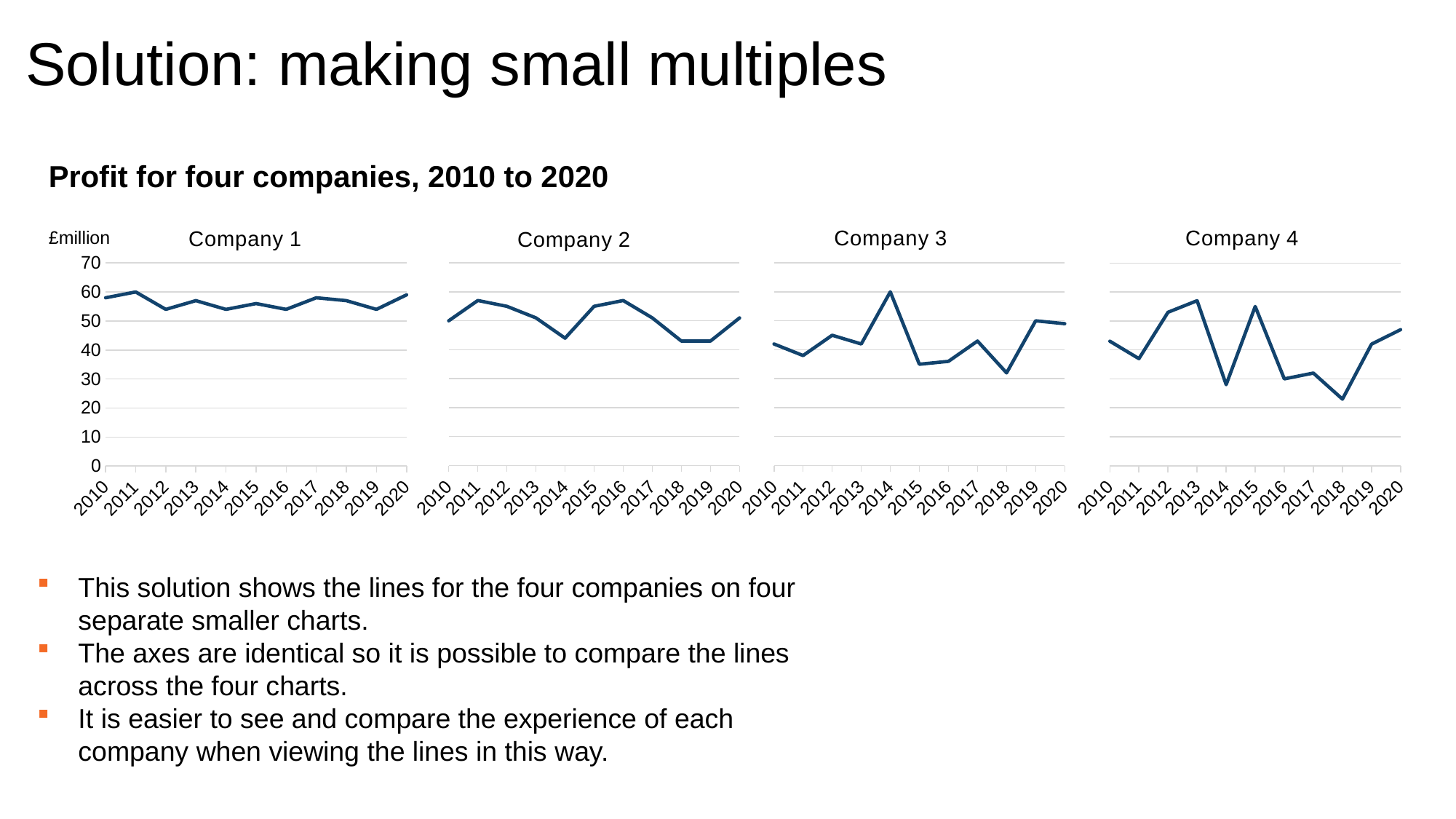

# Solution: making small multiples
Profit for four companies, 2010 to 2020

### Chart: Company 2

| Category |  |
|---|---|
| 2010 | 50.0 |
| 2011 | 57.0 |
| 2012 | 55.0 |
| 2013 | 51.0 |
| 2014 | 44.0 |
| 2015 | 55.0 |
| 2016 | 57.0 |
| 2017 | 51.0 |
| 2018 | 43.0 |
| 2019 | 43.0 |
| 2020 | 51.0 |

### Chart: Company 3

| Category |  |
|---|---|
| 2010 | 42.0 |
| 2011 | 38.0 |
| 2012 | 45.0 |
| 2013 | 42.0 |
| 2014 | 60.0 |
| 2015 | 35.0 |
| 2016 | 36.0 |
| 2017 | 43.0 |
| 2018 | 32.0 |
| 2019 | 50.0 |
| 2020 | 49.0 |

### Chart: Company 4

| Category |  |
|---|---|
| 2010 | 43.0 |
| 2011 | 37.0 |
| 2012 | 53.0 |
| 2013 | 57.0 |
| 2014 | 28.0 |
| 2015 | 55.0 |
| 2016 | 30.0 |
| 2017 | 32.0 |
| 2018 | 23.0 |
| 2019 | 42.0 |
| 2020 | 47.0 |
£million

### Chart: Company 1

| Category |  |
|---|---|
| 2010 | 58.0 |
| 2011 | 60.0 |
| 2012 | 54.0 |
| 2013 | 57.0 |
| 2014 | 54.0 |
| 2015 | 56.0 |
| 2016 | 54.0 |
| 2017 | 58.0 |
| 2018 | 57.0 |
| 2019 | 54.0 |
| 2020 | 59.0 |
This solution shows the lines for the four companies on four separate smaller charts.
The axes are identical so it is possible to compare the lines across the four charts.
It is easier to see and compare the experience of each company when viewing the lines in this way.